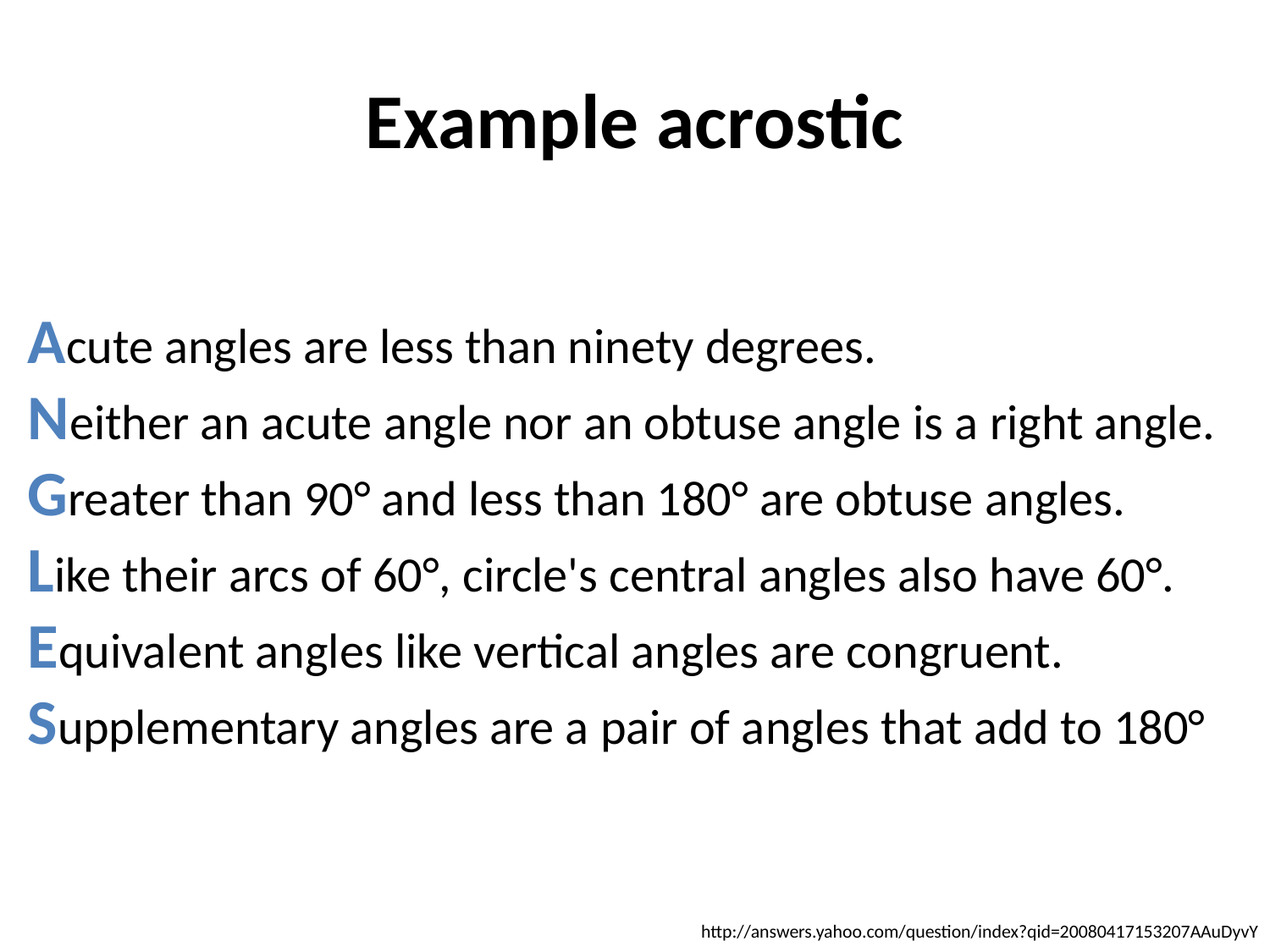

# Example acrostic

Acute angles are less than ninety degrees.
Neither an acute angle nor an obtuse angle is a right angle.
Greater than 90° and less than 180° are obtuse angles.
Like their arcs of 60°, circle's central angles also have 60°.
Equivalent angles like vertical angles are congruent.
Supplementary angles are a pair of angles that add to 180°
http://answers.yahoo.com/question/index?qid=20080417153207AAuDyvY